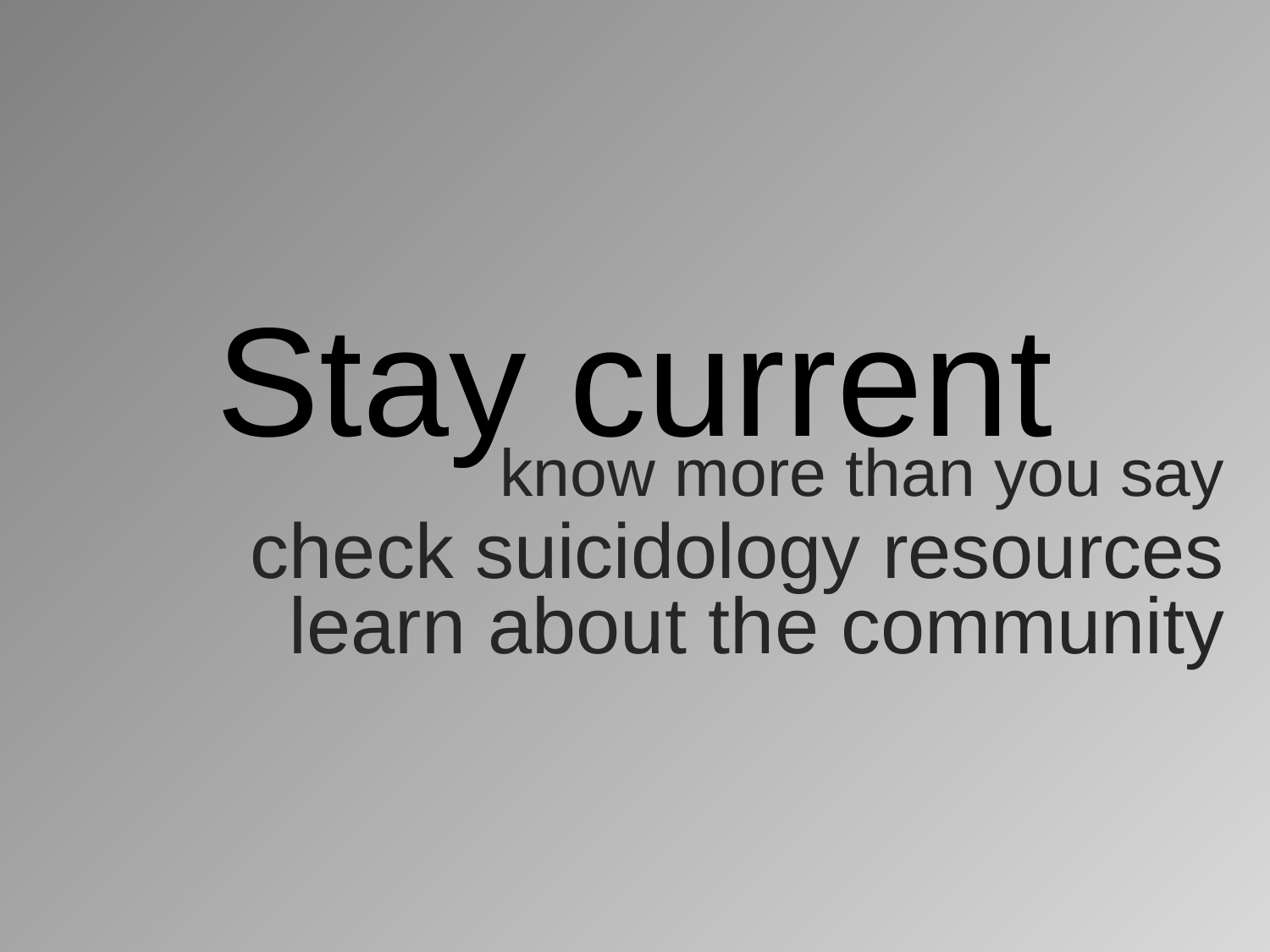

Stay current
# know more than you say
check suicidology resources
learn about the community